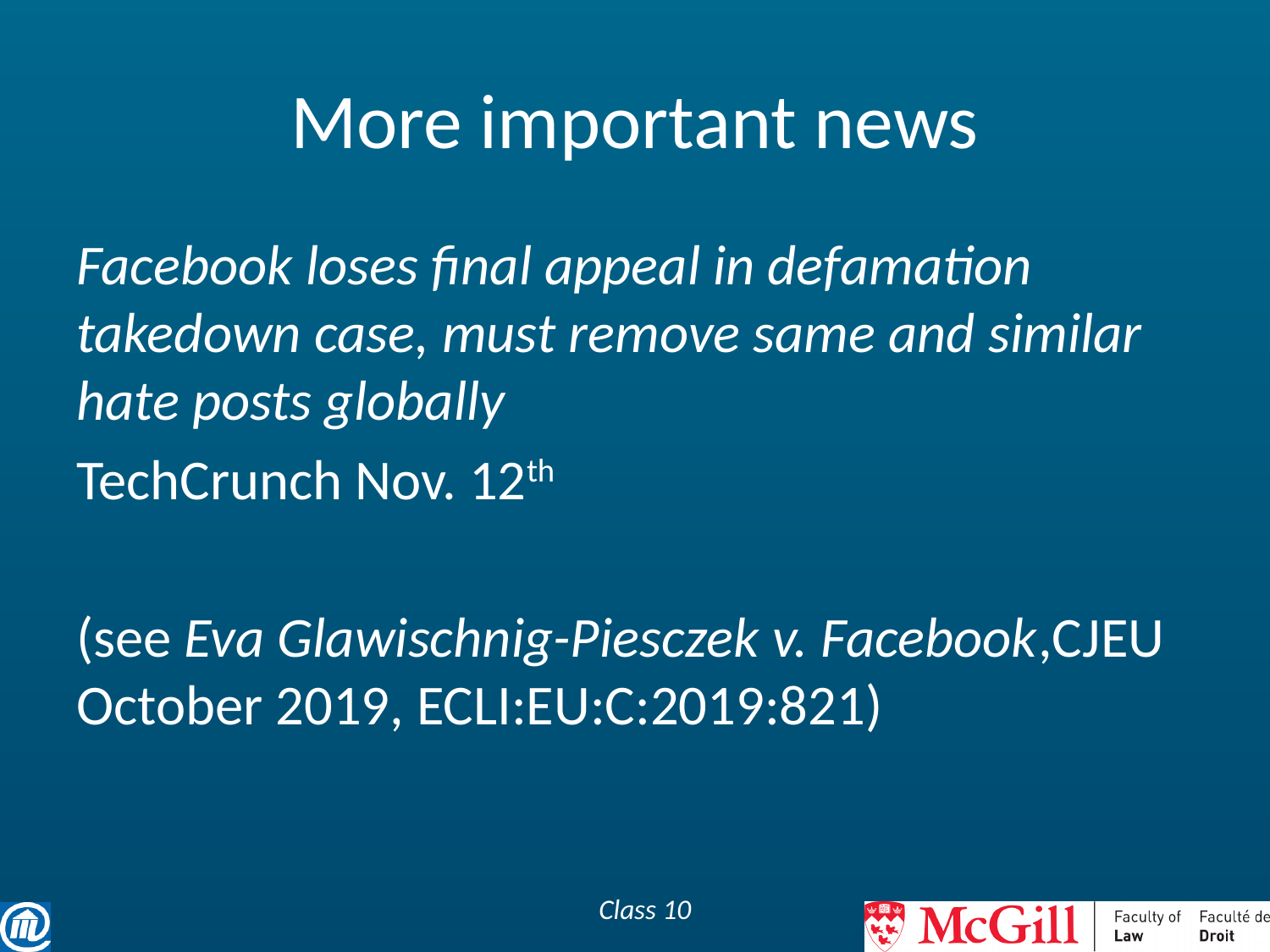

# More important news
Facebook loses final appeal in defamation takedown case, must remove same and similar hate posts globally
TechCrunch Nov. 12th

(see Eva Glawischnig-Piesczek v. Facebook,CJEU October 2019, ECLI:EU:C:2019:821)
Class 10